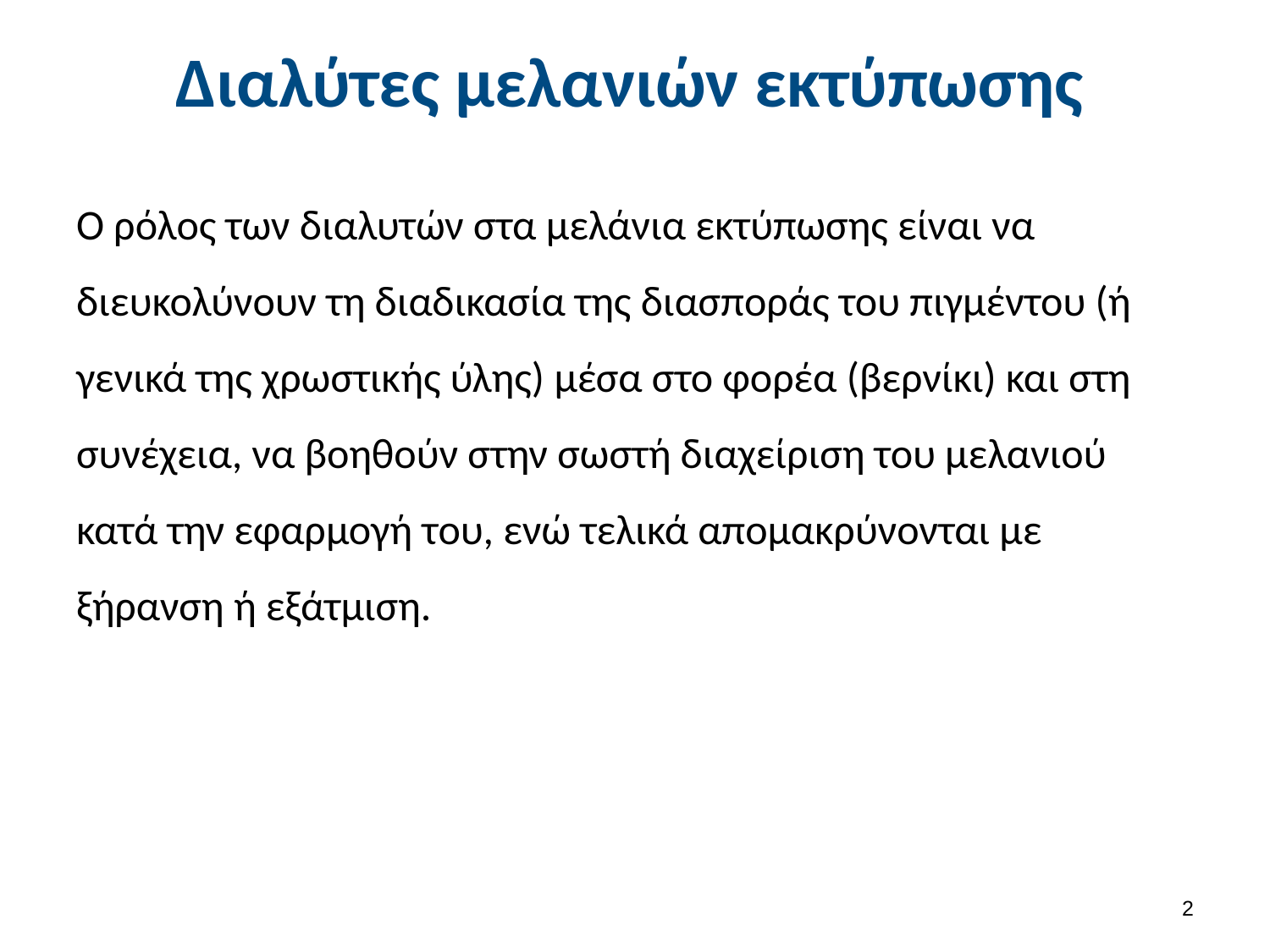

# Διαλύτες μελανιών εκτύπωσης
Ο ρόλος των διαλυτών στα μελάνια εκτύπωσης είναι να διευκολύνουν τη διαδικασία της διασποράς του πιγμέντου (ή γενικά της χρωστικής ύλης) μέσα στο φορέα (βερνίκι) και στη συνέχεια, να βοηθούν στην σωστή διαχείριση του μελανιού κατά την εφαρμογή του, ενώ τελικά απομακρύνονται με ξήρανση ή εξάτμιση.
2